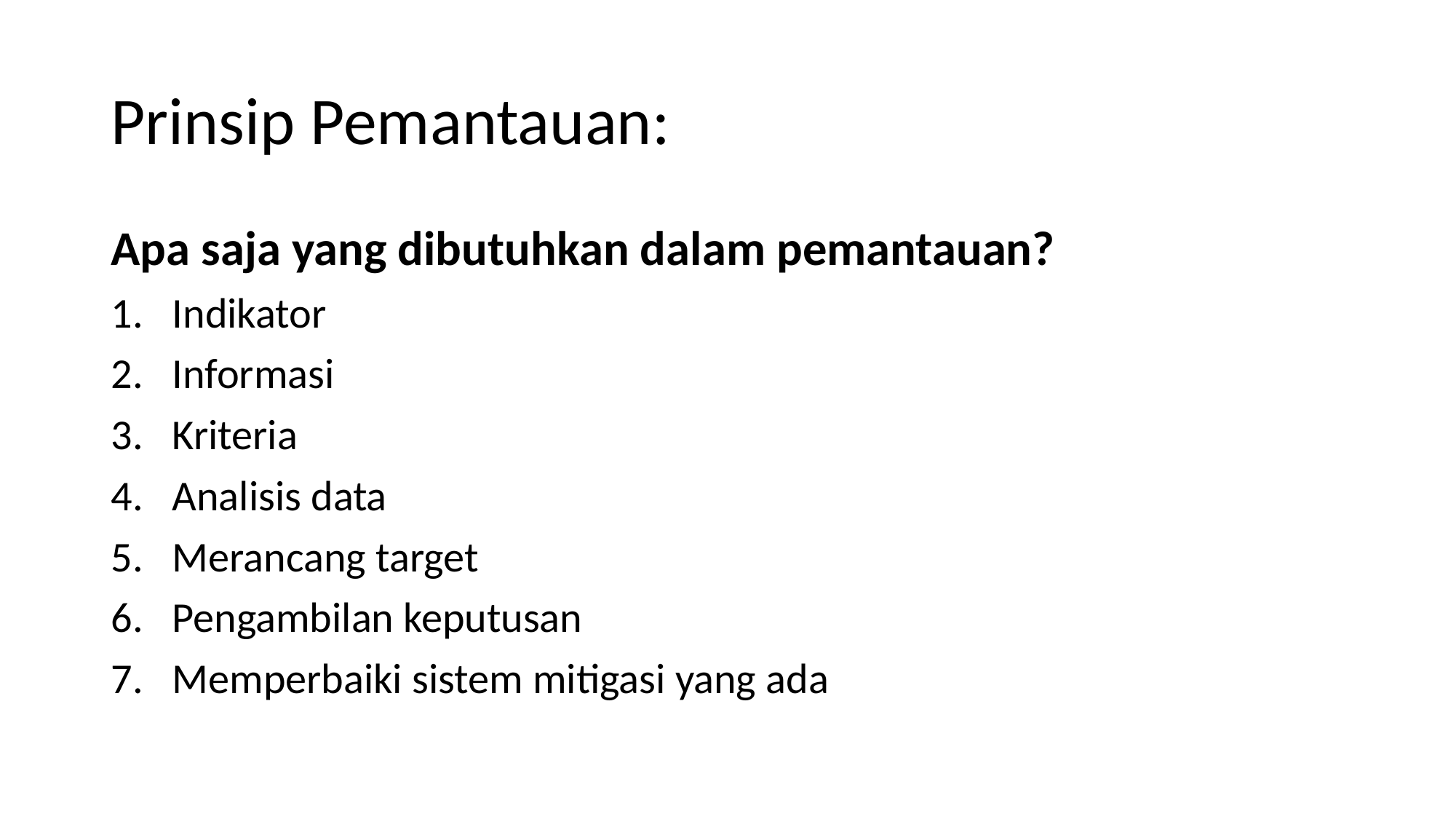

# Prinsip Pemantauan:
Apa saja yang dibutuhkan dalam pemantauan?
Indikator
Informasi
Kriteria
Analisis data
Merancang target
Pengambilan keputusan
Memperbaiki sistem mitigasi yang ada